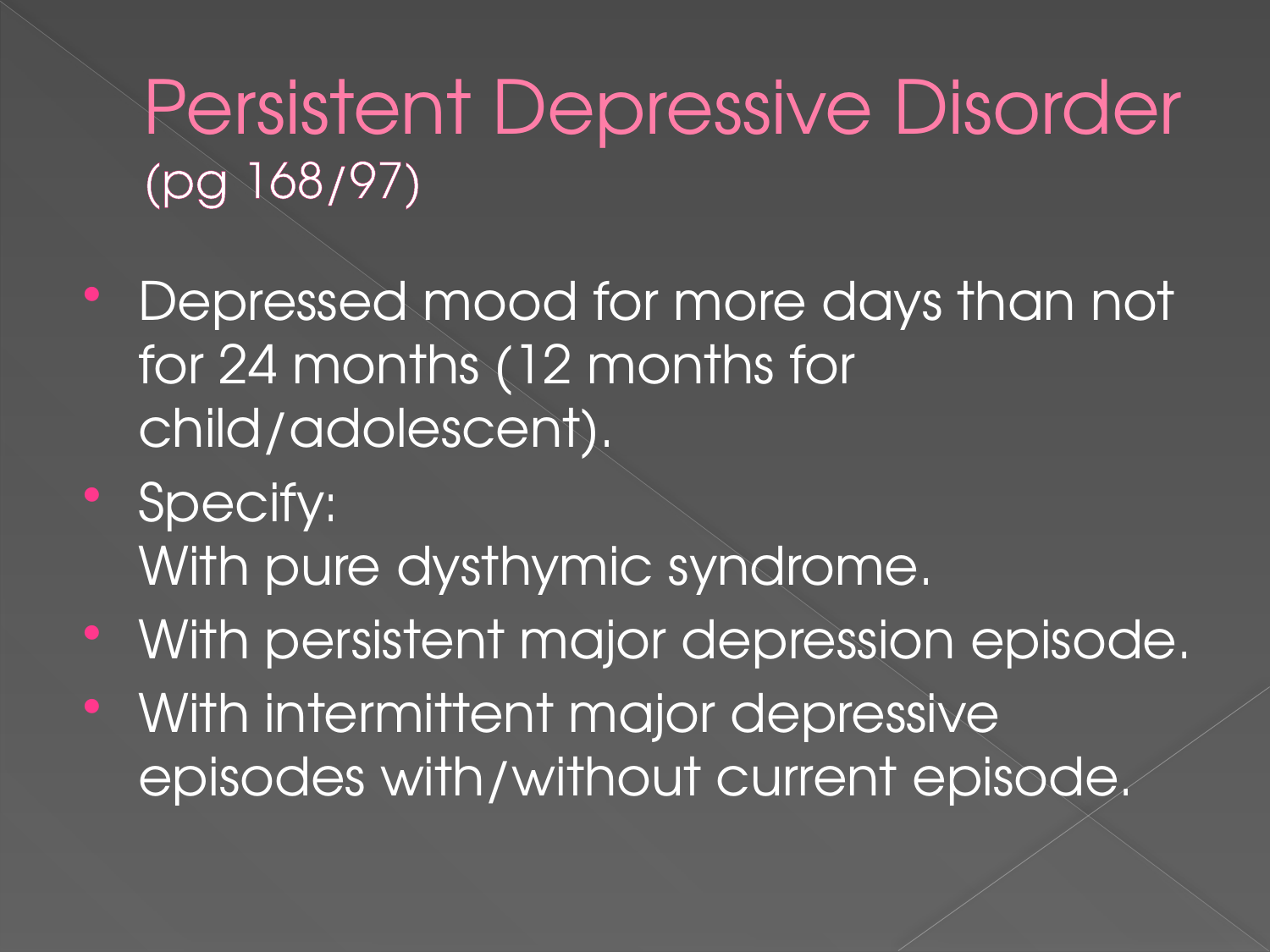

# Persistent Depressive Disorder (pg 168/97)
Depressed mood for more days than not for 24 months (12 months for child/adolescent).
Specify:
With pure dysthymic syndrome.
With persistent major depression episode.
With intermittent major depressive episodes with/without current episode.